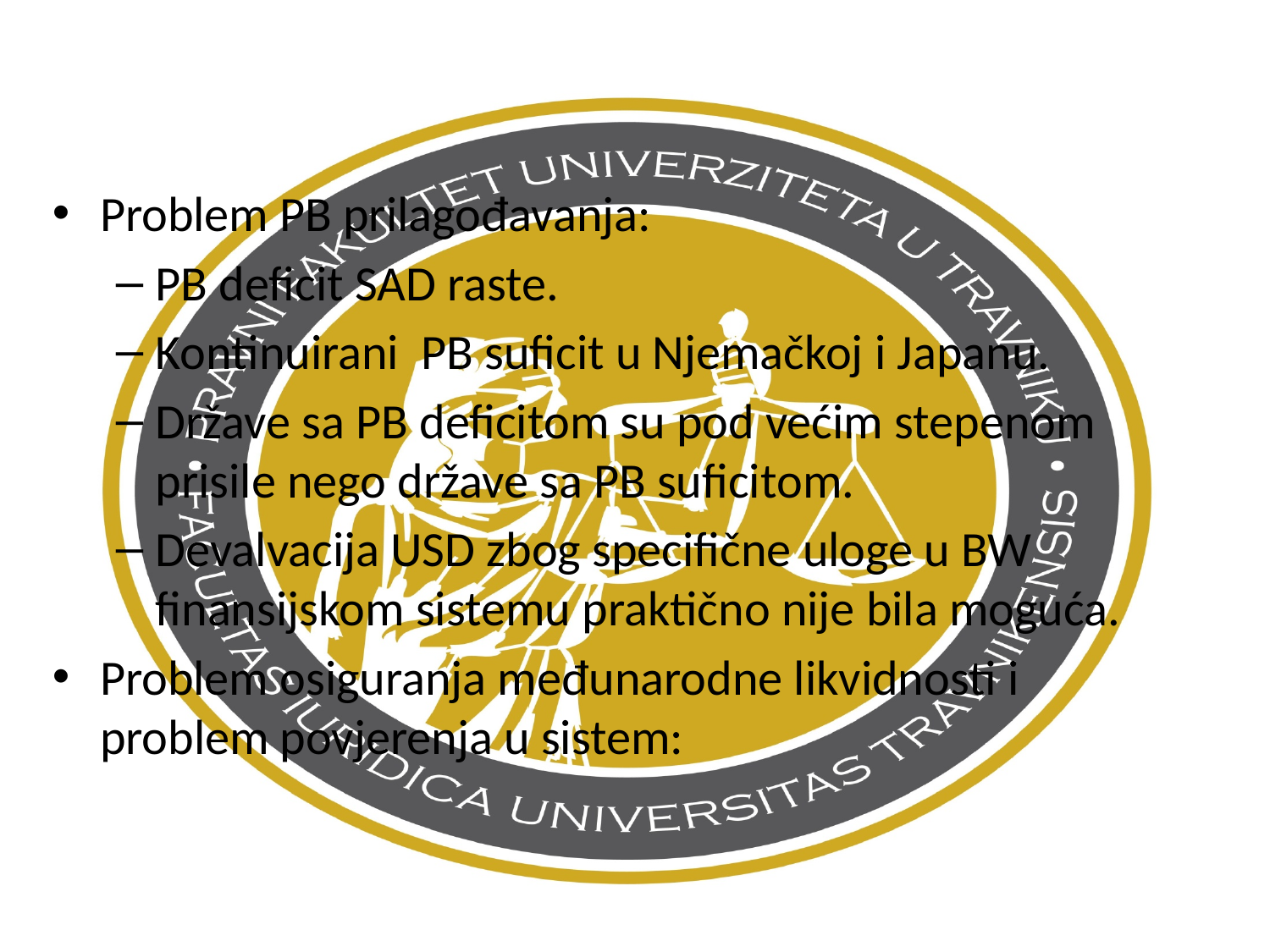

Problem PB prilagođavanja:
PB deficit SAD raste.
Kontinuirani  PB suficit u Njemačkoj i Japanu.
Države sa PB deficitom su pod većim stepenom prisile nego države sa PB suficitom.
Devalvacija USD zbog specifične uloge u BW finansijskom sistemu praktično nije bila moguća.
Problem osiguranja međunarodne likvidnosti i problem povjerenja u sistem: